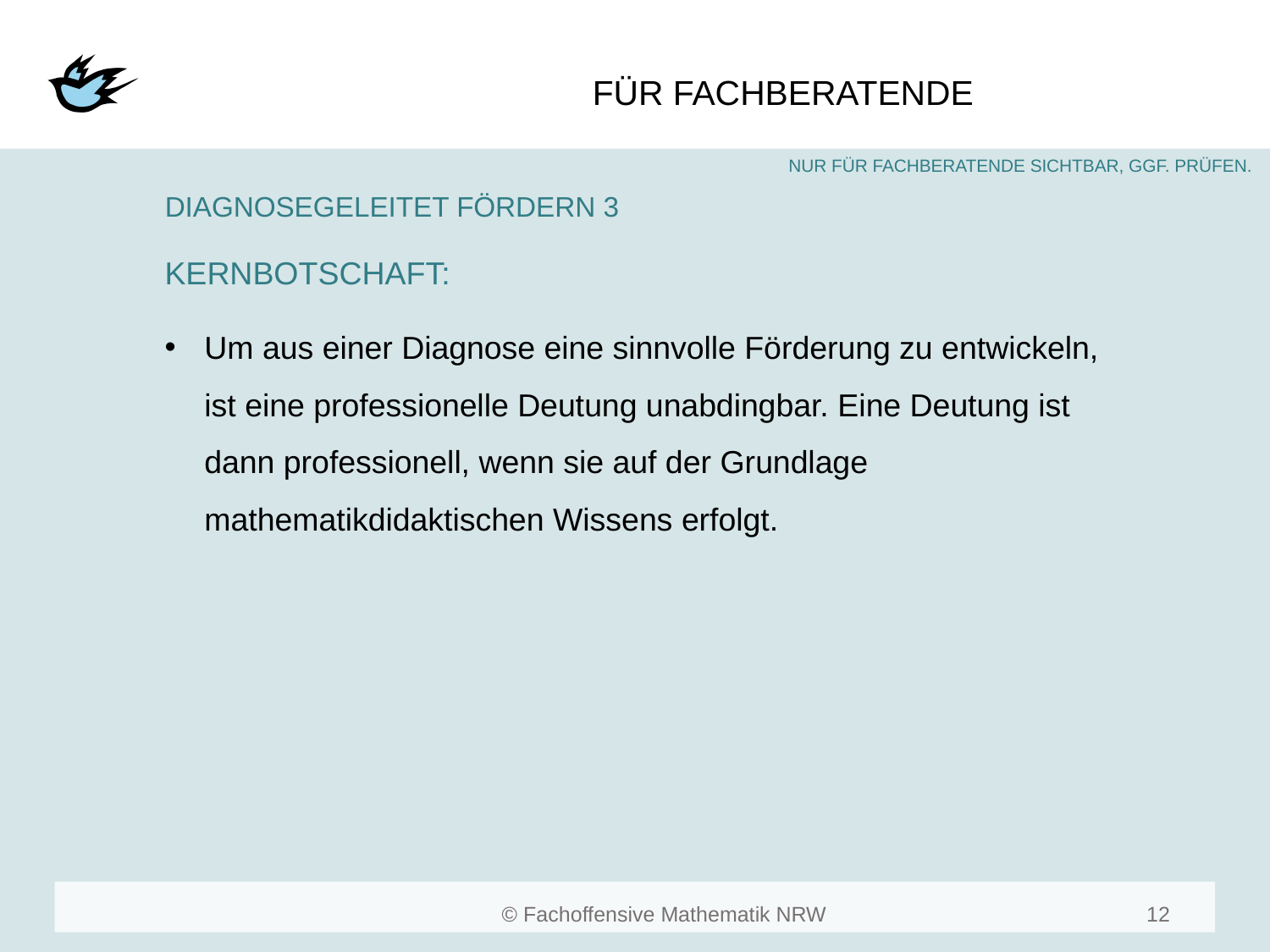

#
DIAGNOSEGELEITET FÖRDERN 3
KERNBOTSCHAFT:
Um aus einer Diagnose eine sinnvolle Förderung zu entwickeln, ist eine professionelle Deutung unabdingbar. Eine Deutung ist dann professionell, wenn sie auf der Grundlage mathematikdidaktischen Wissens erfolgt.
12